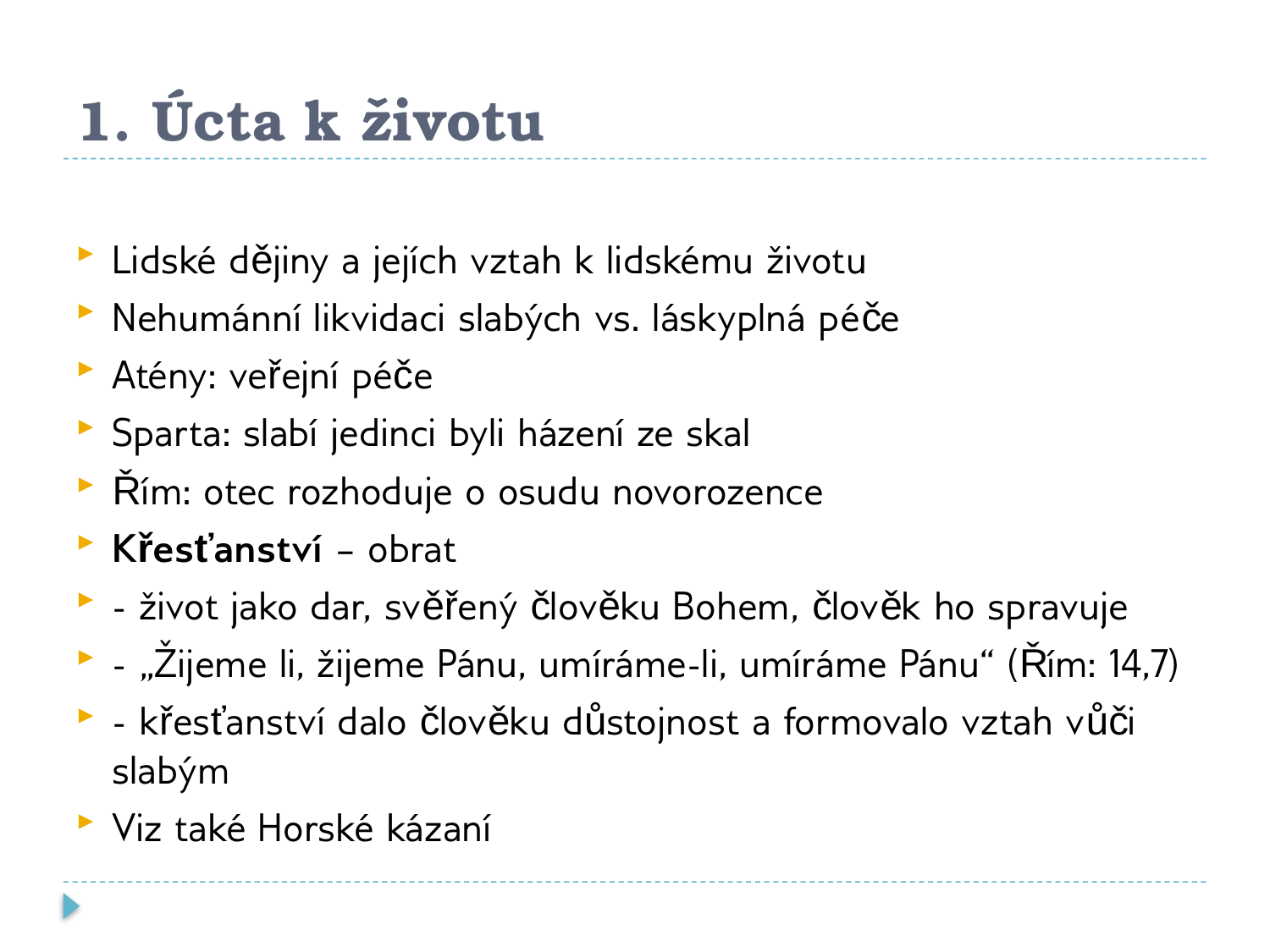

# 1. Úcta k životu

Lidské dějiny a jejích vztah k lidskému životu
Nehumánní likvidaci slabých vs. láskyplná péče
Atény: veřejní péče
Sparta: slabí jedinci byli házení ze skal
Řím: otec rozhoduje o osudu novorozence
Křesťanství – obrat
- život jako dar, svěřený člověku Bohem, člověk ho spravuje
- „Žijeme li, žijeme Pánu, umíráme-li, umíráme Pánu“ (Řím: 14,7)
- křesťanství dalo člověku důstojnost a formovalo vztah vůči slabým
Viz také Horské kázaní